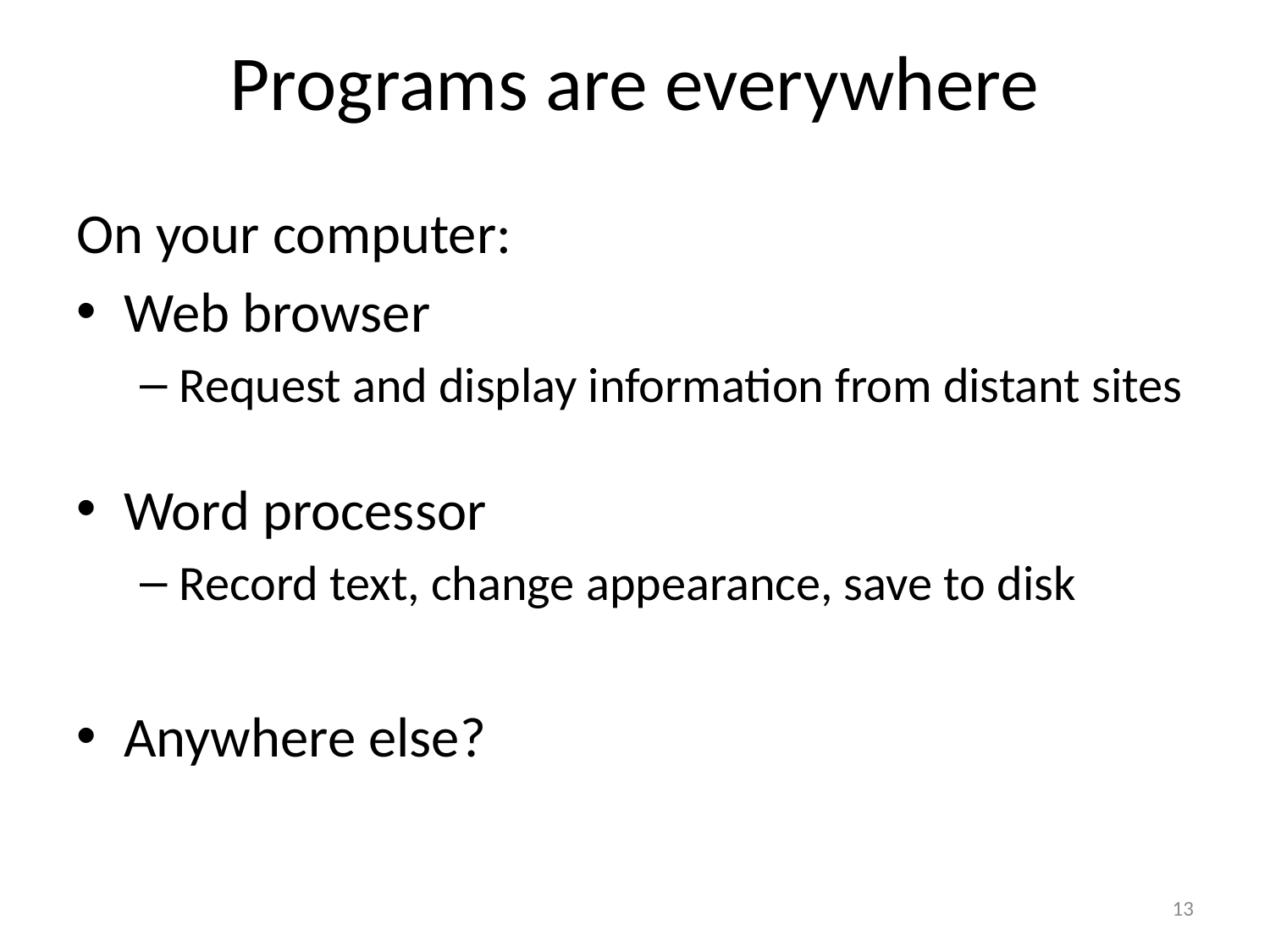

# Programs are everywhere
On your computer:
Web browser
Request and display information from distant sites

Word processor
Record text, change appearance, save to disk

Anywhere else?
13